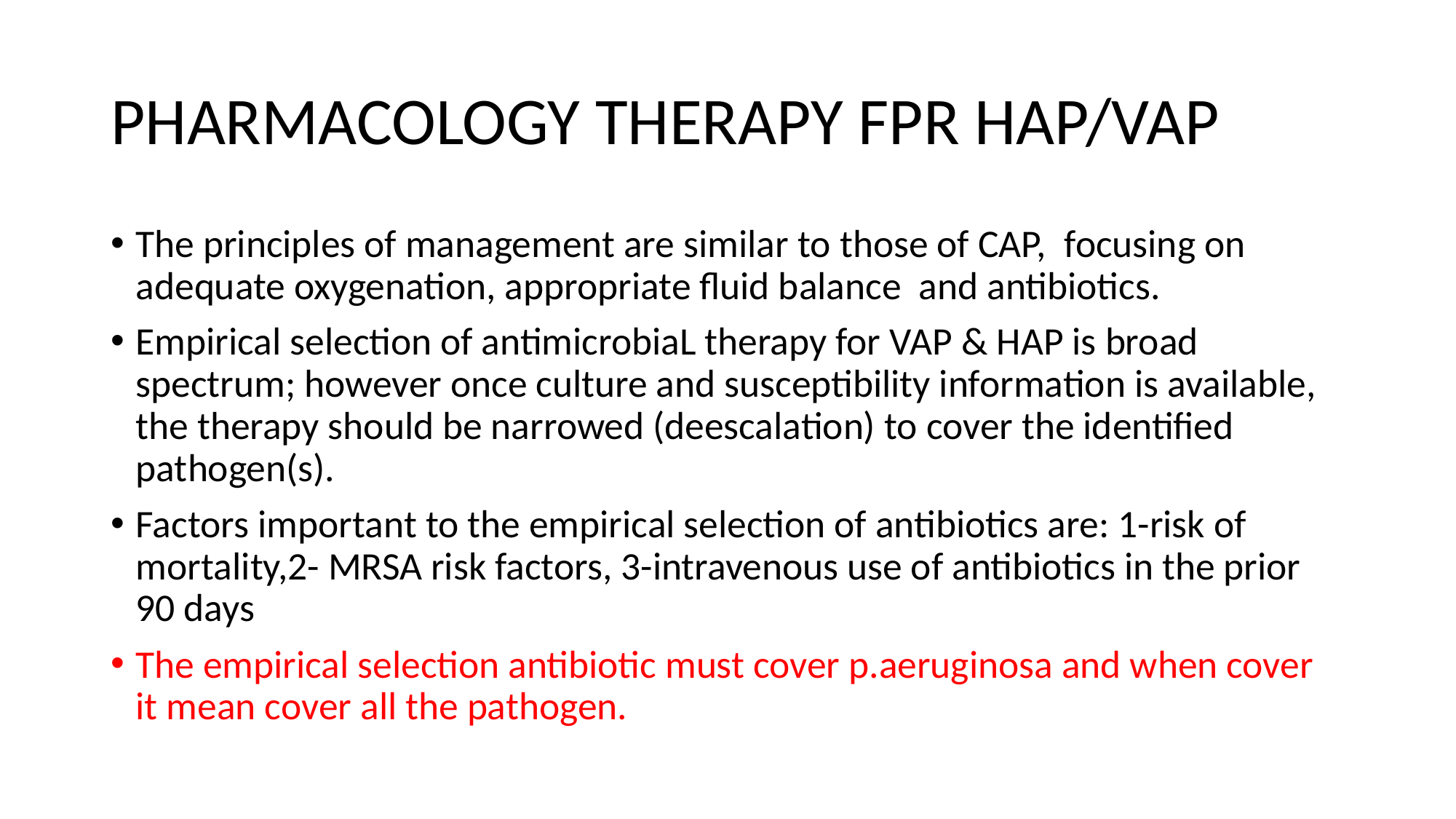

# PHARMACOLOGY THERAPY FPR HAP/VAP
The principles of management are similar to those of CAP,  focusing on adequate oxygenation, appropriate fluid balance  and antibiotics.
Empirical selection of antimicrobiaL therapy for VAP & HAP is broad spectrum; however once culture and susceptibility information is available, the therapy should be narrowed (deescalation) to cover the identified pathogen(s).
Factors important to the empirical selection of antibiotics are: 1-risk of mortality,2- MRSA risk factors, 3-intravenous use of antibiotics in the prior 90 days
The empirical selection antibiotic must cover p.aeruginosa and when cover it mean cover all the pathogen.